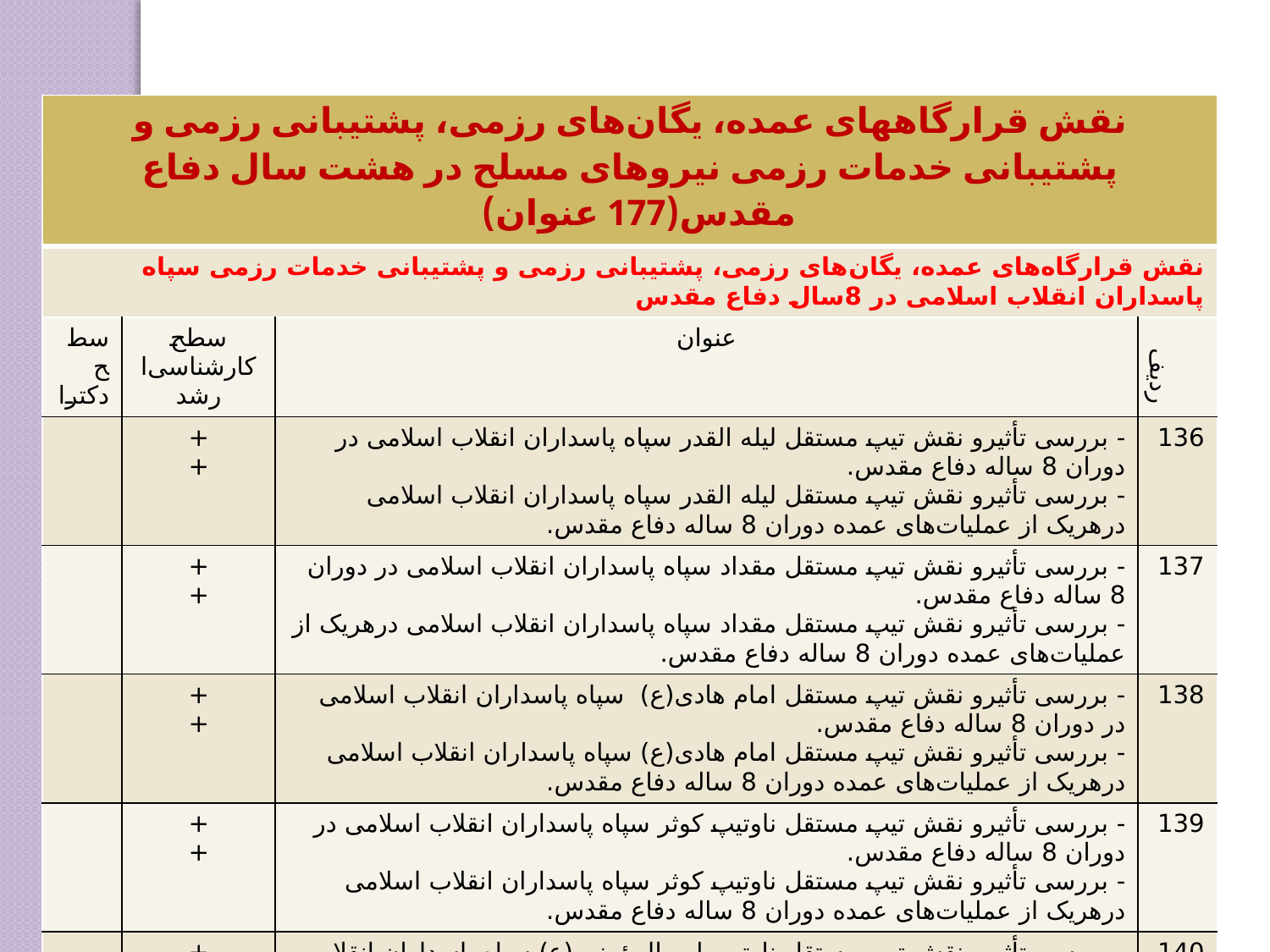

| نقش قرارگاههای عمده، یگان‌های رزمی، پشتیبانی رزمی و پشتیبانی خدمات رزمی نیروهای مسلح در هشت سال دفاع مقدس(177 عنوان) |  |  |  |
| --- | --- | --- | --- |
| نقش قرارگاه‌های عمده، یگان‌های رزمی، پشتیبانی رزمی و پشتیبانی خدمات رزمی سپاه پاسداران انقلاب اسلامی در 8سال دفاع مقدس |  |  |  |
| سطح دکترا | سطح کارشناسی‌ارشد | عنوان | ردیف |
|  | + + | - بررسی تأثیرو نقش تیپ مستقل لیله القدر سپاه پاسداران انقلاب اسلامی در دوران 8 ساله دفاع مقدس. - بررسی تأثیرو نقش تیپ مستقل لیله القدر سپاه پاسداران انقلاب اسلامی درهریک از عملیات‌های عمده دوران 8 ساله دفاع مقدس. | 136 |
|  | + + | - بررسی تأثیرو نقش تیپ مستقل مقداد سپاه پاسداران انقلاب اسلامی در دوران 8 ساله دفاع مقدس. - بررسی تأثیرو نقش تیپ مستقل مقداد سپاه پاسداران انقلاب اسلامی درهریک از عملیات‌های عمده دوران 8 ساله دفاع مقدس. | 137 |
|  | + + | - بررسی تأثیرو نقش تیپ مستقل امام هادی(ع) سپاه پاسداران انقلاب اسلامی در دوران 8 ساله دفاع مقدس. - بررسی تأثیرو نقش تیپ مستقل امام هادی(ع) سپاه پاسداران انقلاب اسلامی درهریک از عملیات‌های عمده دوران 8 ساله دفاع مقدس. | 138 |
|  | + + | - بررسی تأثیرو نقش تیپ مستقل ناوتیپ کوثر سپاه پاسداران انقلاب اسلامی در دوران 8 ساله دفاع مقدس. - بررسی تأثیرو نقش تیپ مستقل ناوتیپ کوثر سپاه پاسداران انقلاب اسلامی درهریک از عملیات‌های عمده دوران 8 ساله دفاع مقدس. | 139 |
|  | + + | - بررسی تأثیرو نقش تیپ مستقل ناوتیپ امیرالمؤمنین(ع) سپاه پاسداران انقلاب اسلامی در دوران 8 ساله دفاع مقدس. - بررسی تأثیرو نقش تیپ مستقل ناوتیپ امیرالمؤمنین(ع) سپاه پاسداران انقلاب اسلامی درهریک از عملیات‌های عمده دوران 8 ساله دفاع مقدس. | 140 |